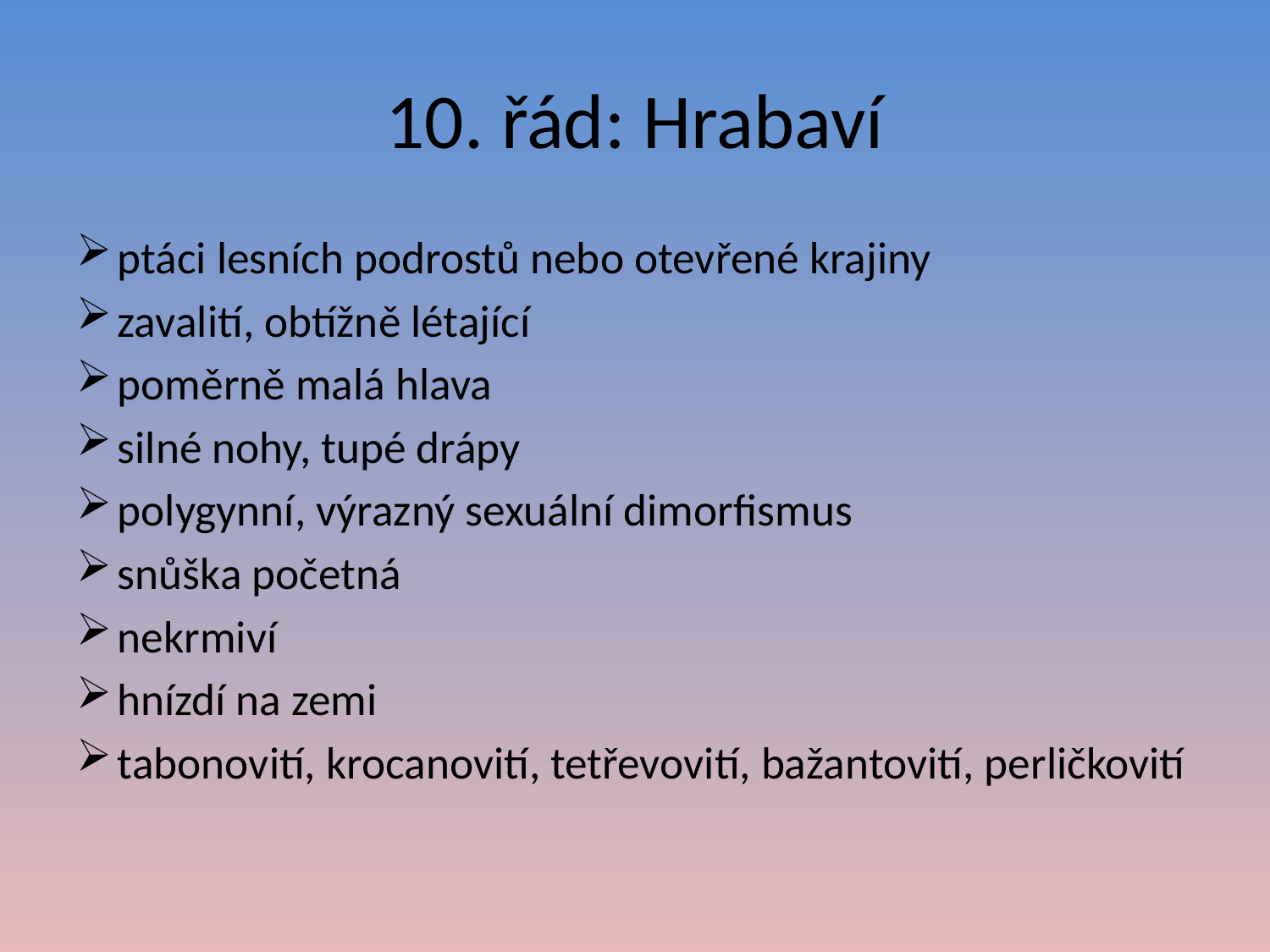

# 10. řád: Hrabaví
ptáci lesních podrostů nebo otevřené krajiny
zavalití, obtížně létající
poměrně malá hlava
silné nohy, tupé drápy
polygynní, výrazný sexuální dimorfismus
snůška početná
nekrmiví
hnízdí na zemi
tabonovití, krocanovití, tetřevovití, bažantovití, perličkovití